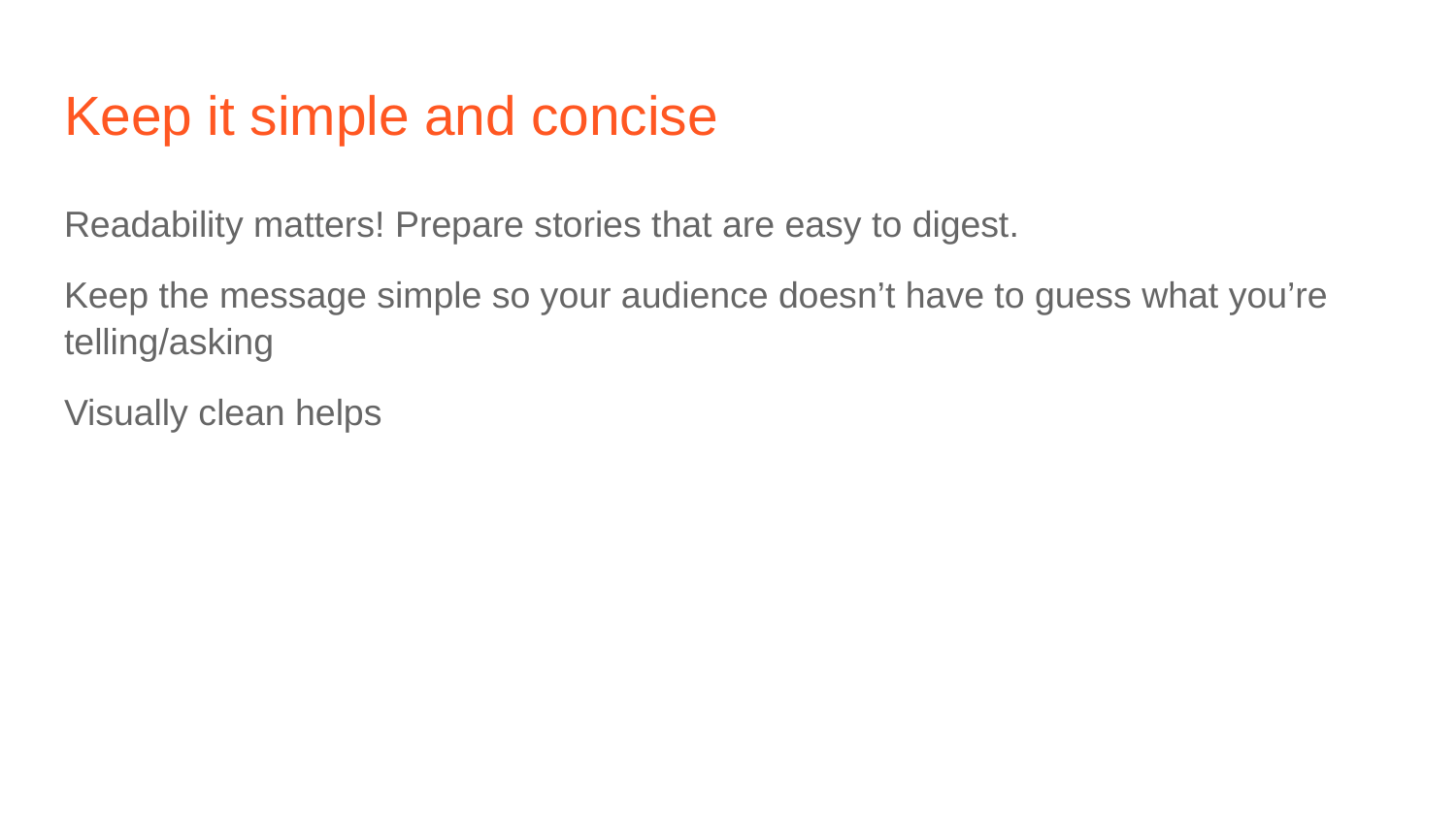

# Keep it simple and concise
Readability matters! Prepare stories that are easy to digest.
Keep the message simple so your audience doesn’t have to guess what you’re telling/asking
Visually clean helps